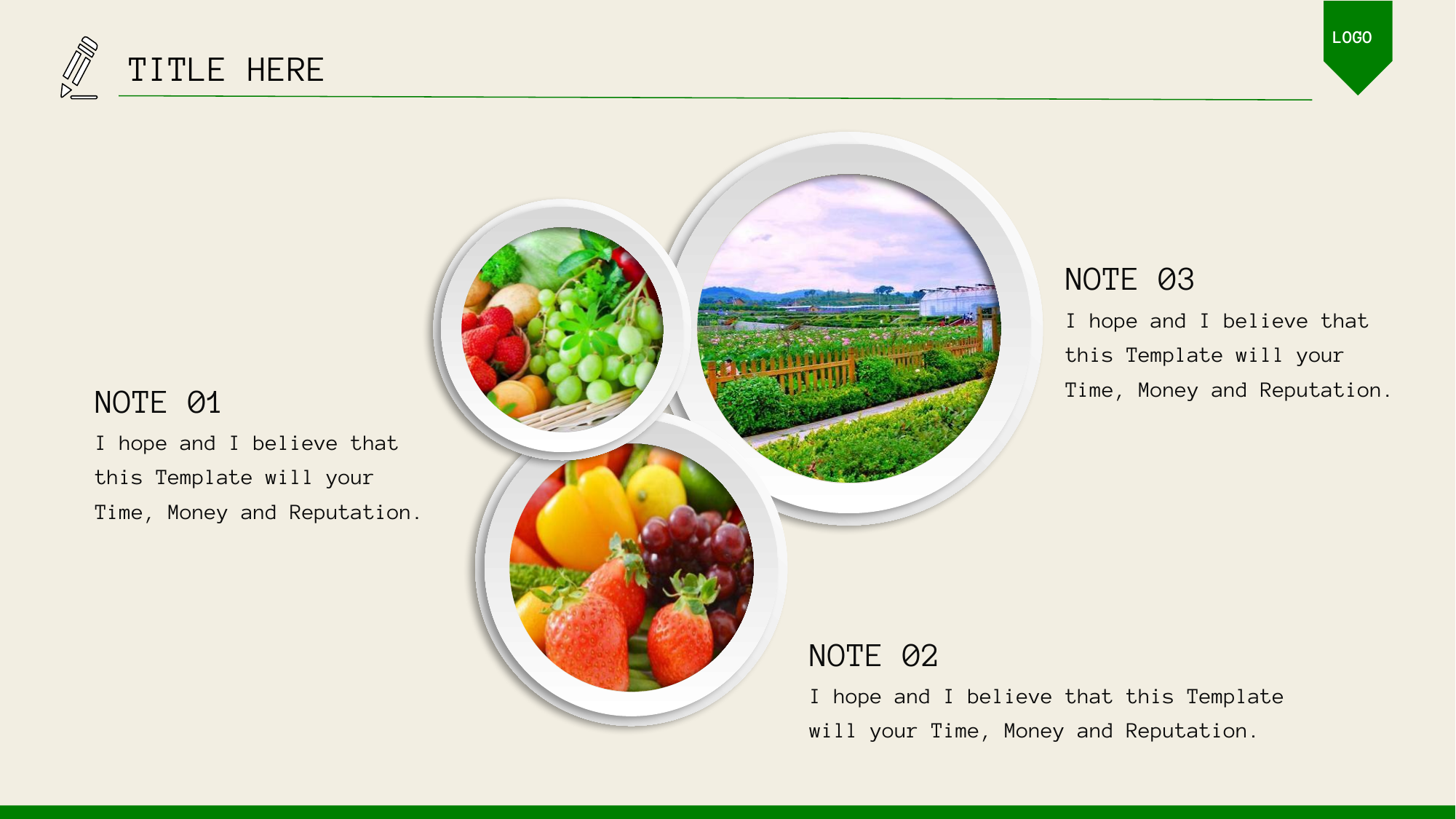

LOGO

TITLE HERE

NOTE 03
I hope and I believe that this Template will your Time, Money and Reputation.
NOTE 01
I hope and I believe that this Template will your Time, Money and Reputation.

NOTE 02
I hope and I believe that this Template will your Time, Money and Reputation.